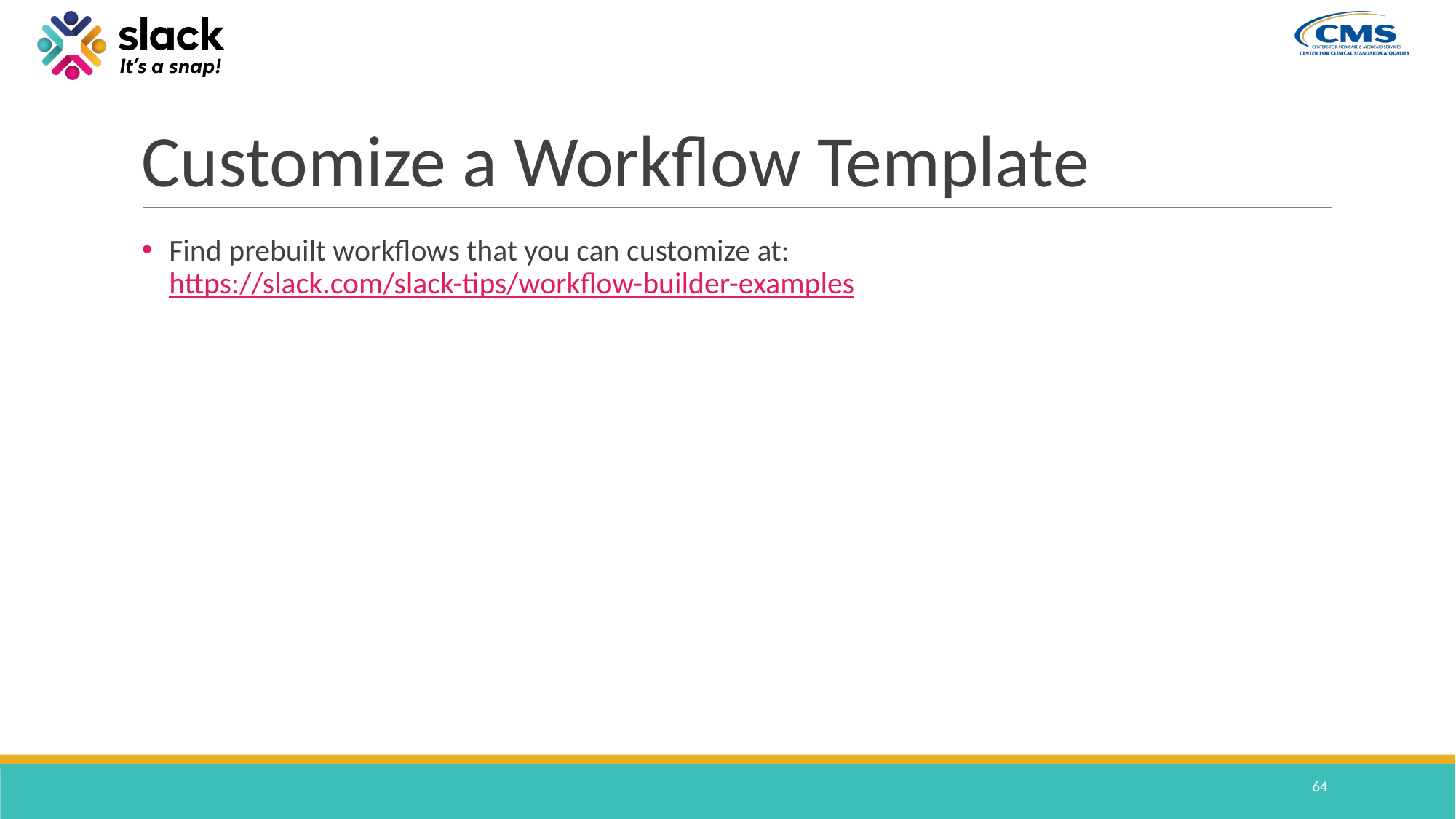

# Customize a Workflow Template
Find prebuilt workflows that you can customize at: https://slack.com/slack-tips/workflow-builder-examples
64